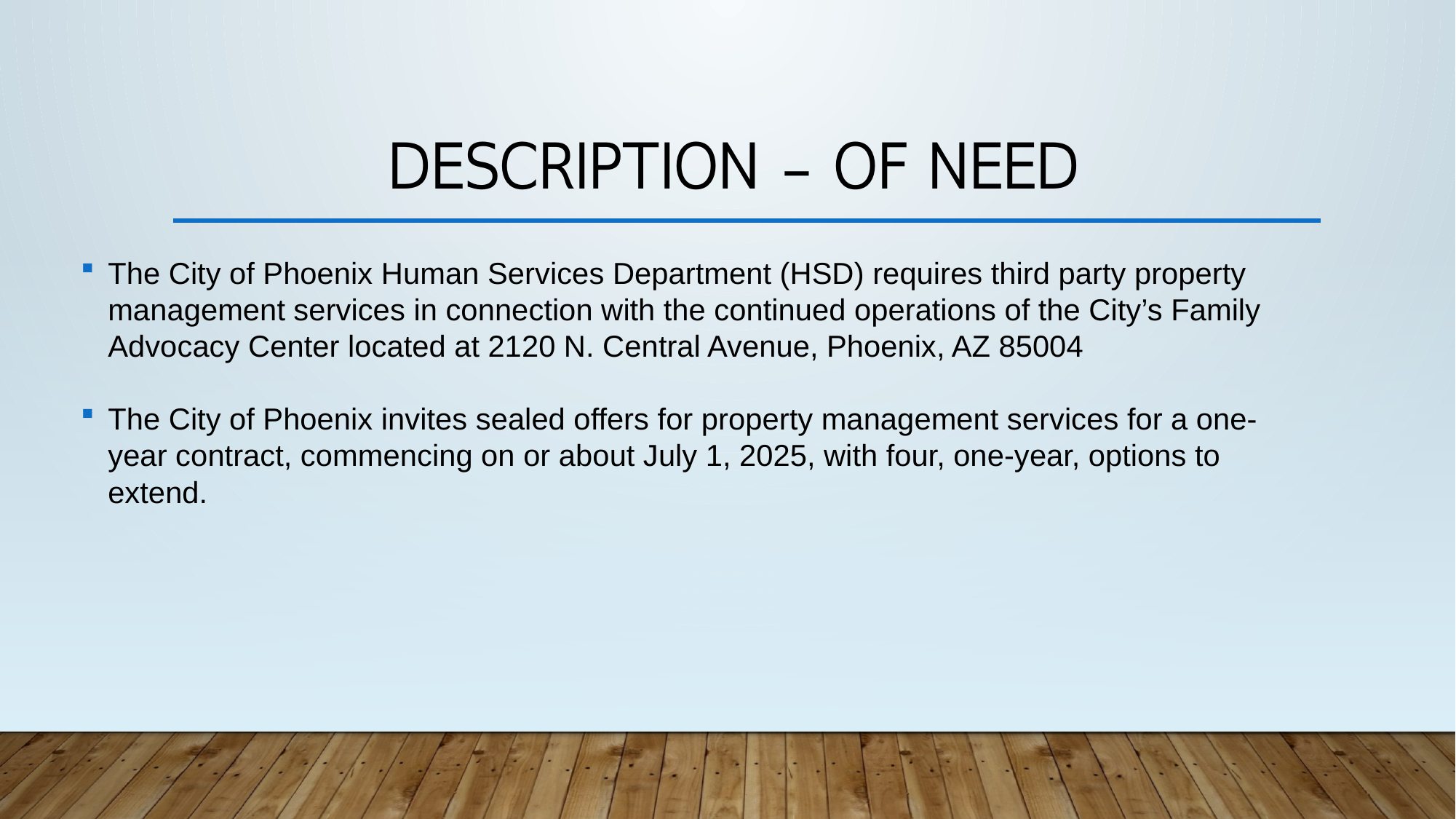

# DESCRIPTION – OF NEED

The City of Phoenix Human Services Department (HSD) requires third party property management services in connection with the continued operations of the City’s Family Advocacy Center located at 2120 N. Central Avenue, Phoenix, AZ 85004

The City of Phoenix invites sealed offers for property management services for a one-year contract, commencing on or about July 1, 2025, with four, one-year, options to extend.